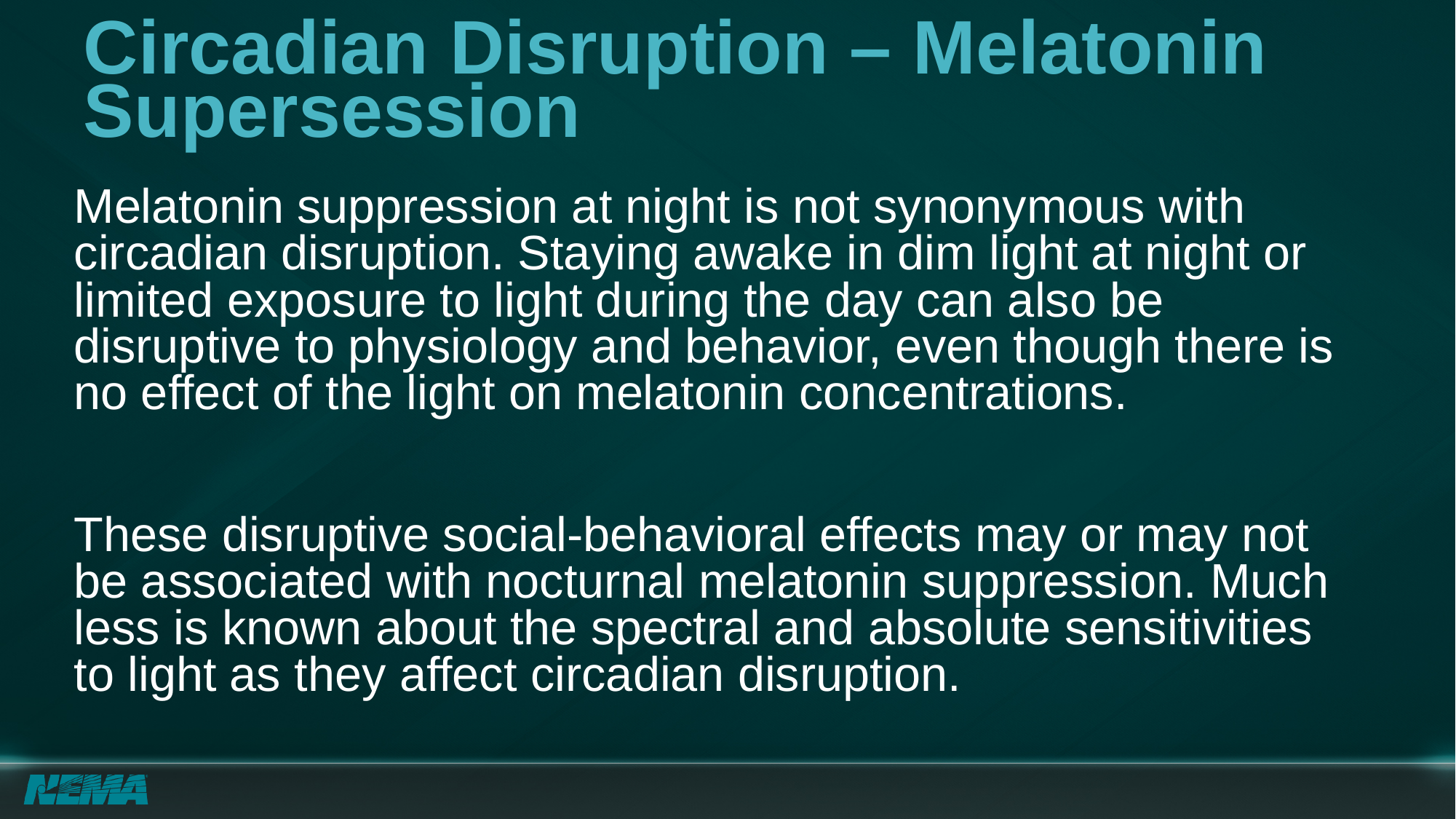

# Circadian Disruption – Melatonin Supersession
Melatonin suppression at night is not synonymous with circadian disruption. Staying awake in dim light at night or limited exposure to light during the day can also be disruptive to physiology and behavior, even though there is no effect of the light on melatonin concentrations.

These disruptive social‐behavioral effects may or may not be associated with nocturnal melatonin suppression. Much less is known about the spectral and absolute sensitivities to light as they affect circadian disruption.